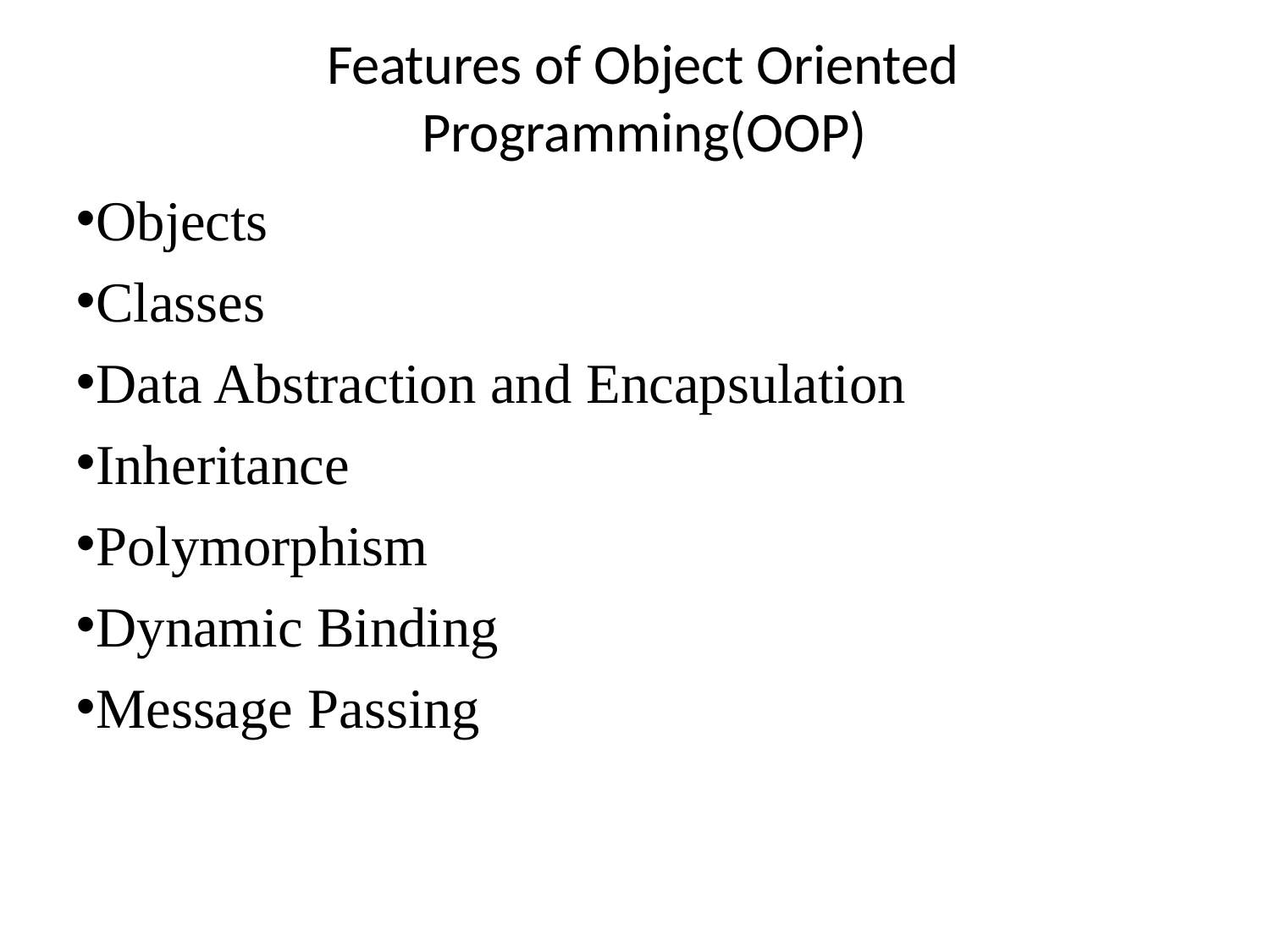

# Features of Object Oriented  Programming(OOP)
Objects
Classes
Data Abstraction and Encapsulation
Inheritance
Polymorphism
Dynamic Binding
Message Passing